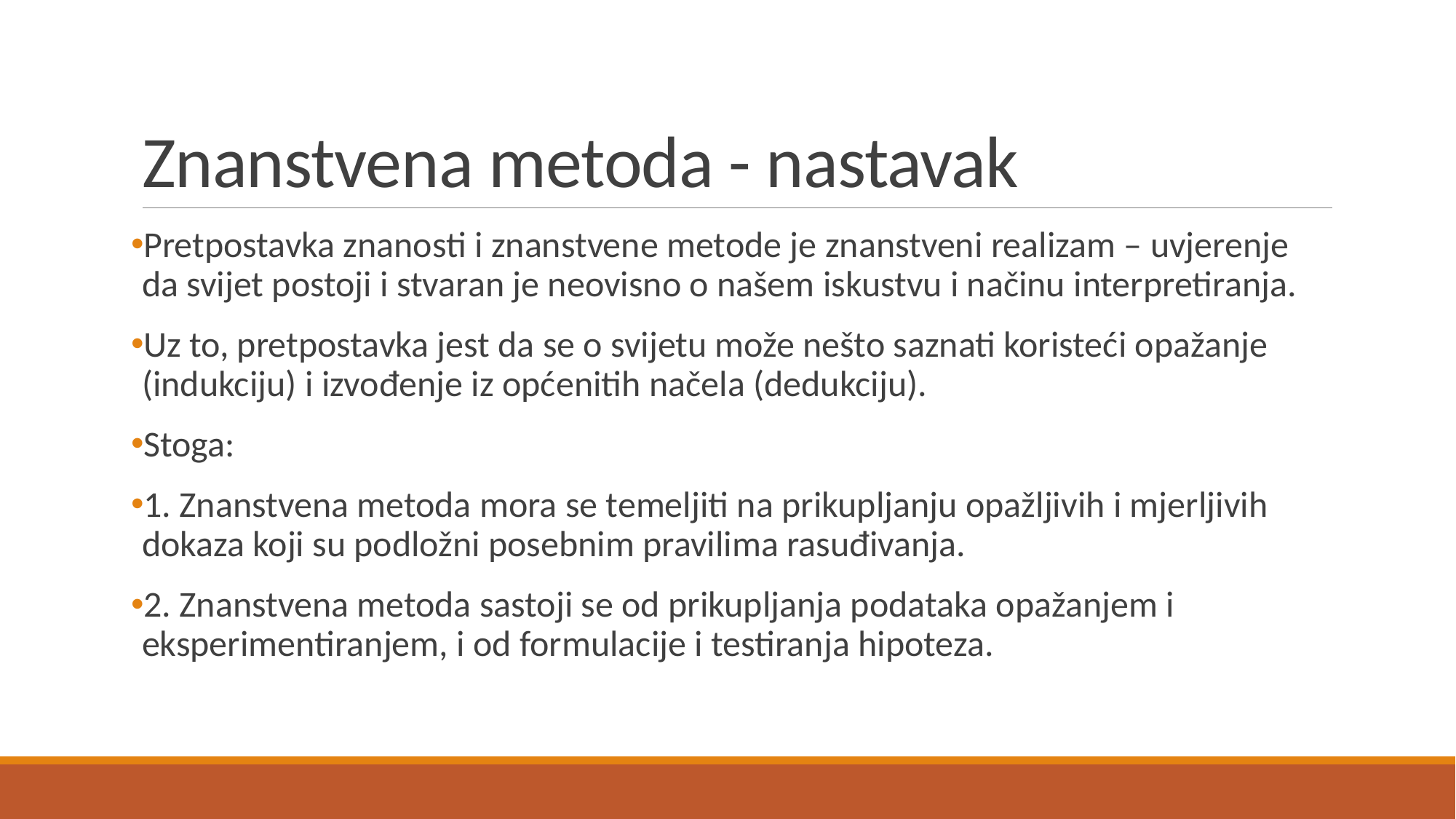

# Znanstvena metoda - nastavak
Pretpostavka znanosti i znanstvene metode je znanstveni realizam – uvjerenje da svijet postoji i stvaran je neovisno o našem iskustvu i načinu interpretiranja.
Uz to, pretpostavka jest da se o svijetu može nešto saznati koristeći opažanje (indukciju) i izvođenje iz općenitih načela (dedukciju).
Stoga:
1. Znanstvena metoda mora se temeljiti na prikupljanju opažljivih i mjerljivih dokaza koji su podložni posebnim pravilima rasuđivanja.
2. Znanstvena metoda sastoji se od prikupljanja podataka opažanjem i eksperimentiranjem, i od formulacije i testiranja hipoteza.